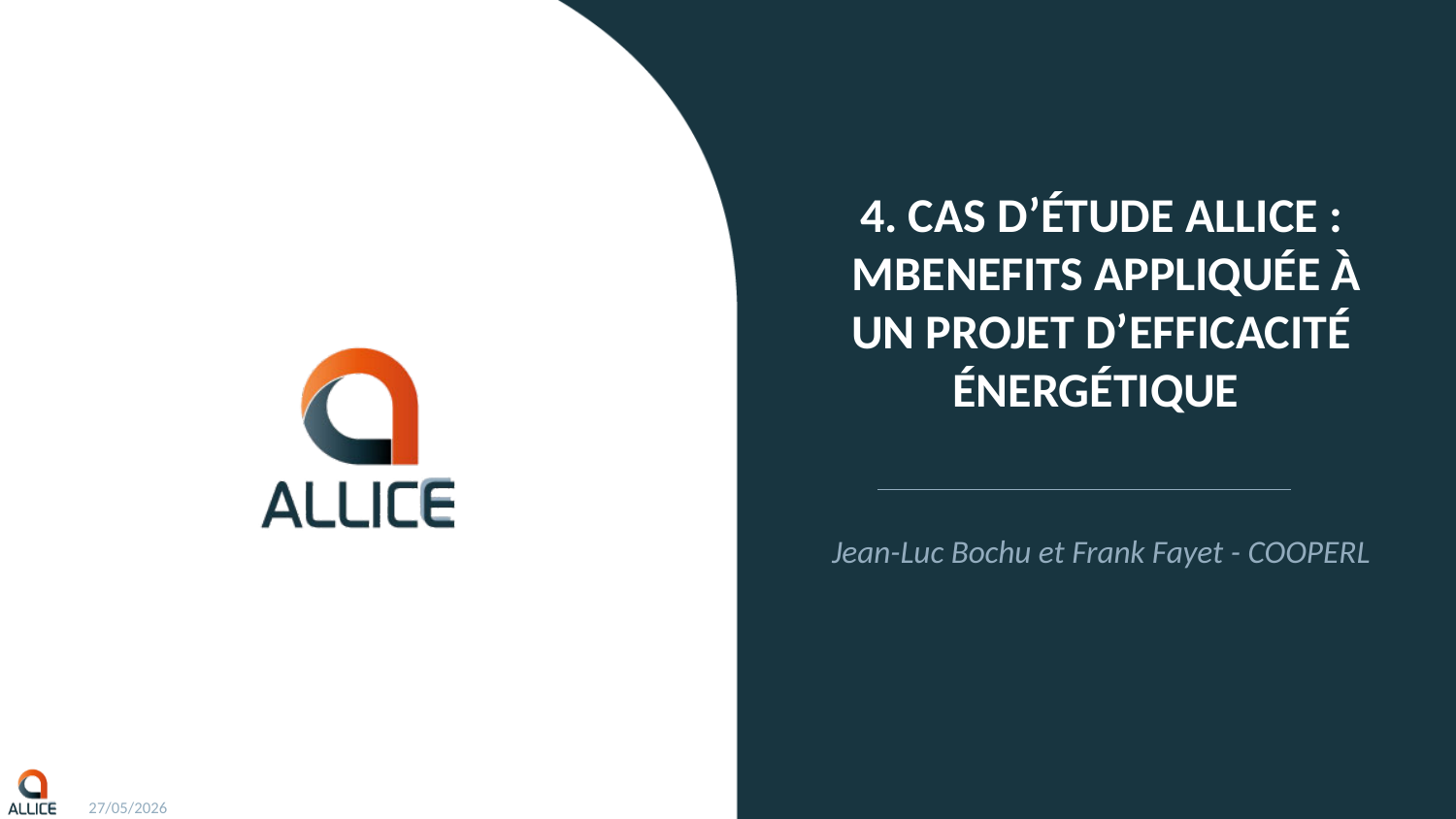

# 4. Cas d’étude ALLICE : MBENEFITS appliquée à un projet d’efficacité énergétique
Jean-Luc Bochu et Frank Fayet - COOPERL

27/05/2026